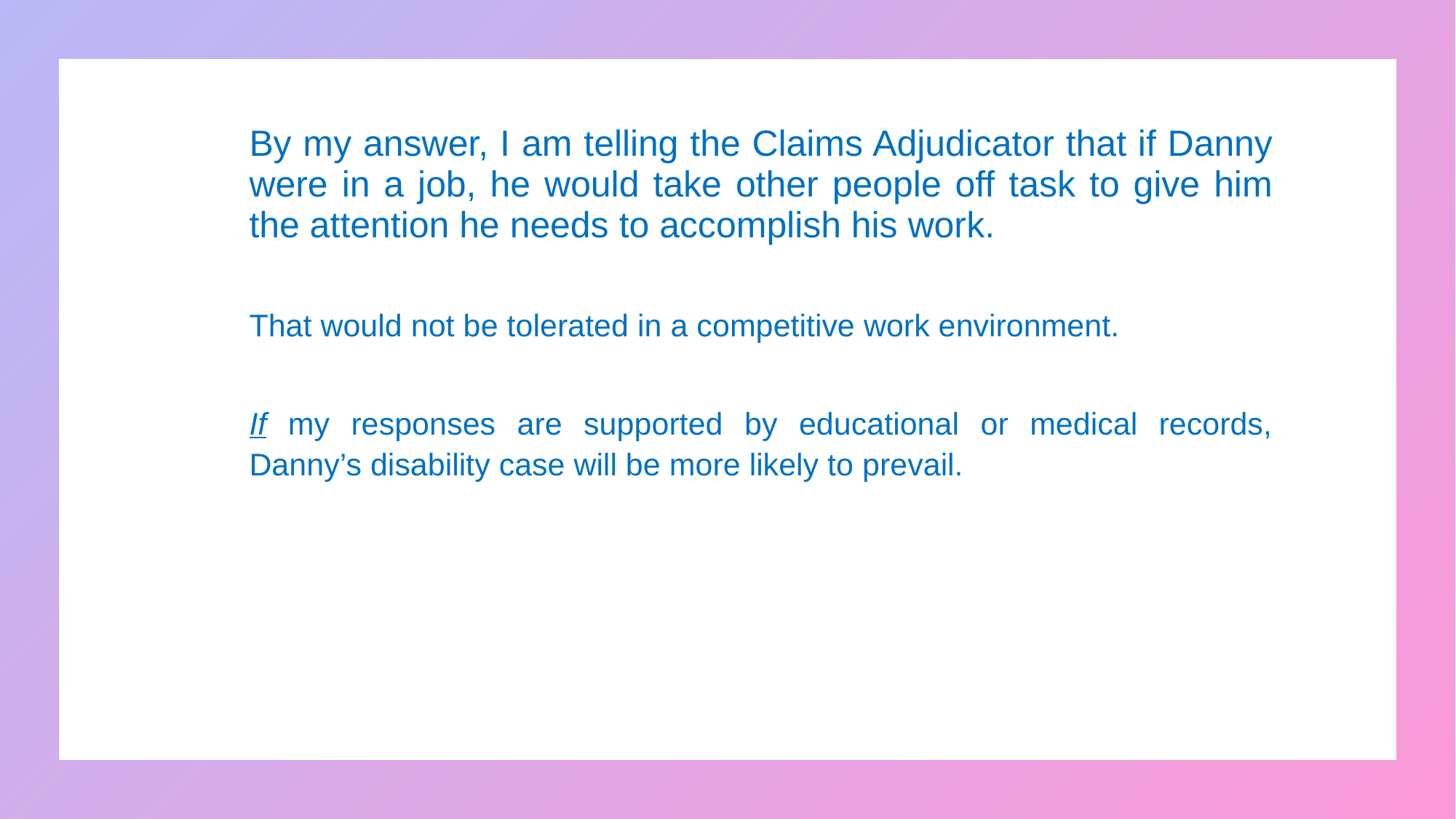

By my answer, I am telling the Claims Adjudicator that if Danny were in a job, he would take other people off task to give him the attention he needs to accomplish his work.

That would not be tolerated in a competitive work environment.

If my responses are supported by educational or medical records, Danny’s disability case will be more likely to prevail.